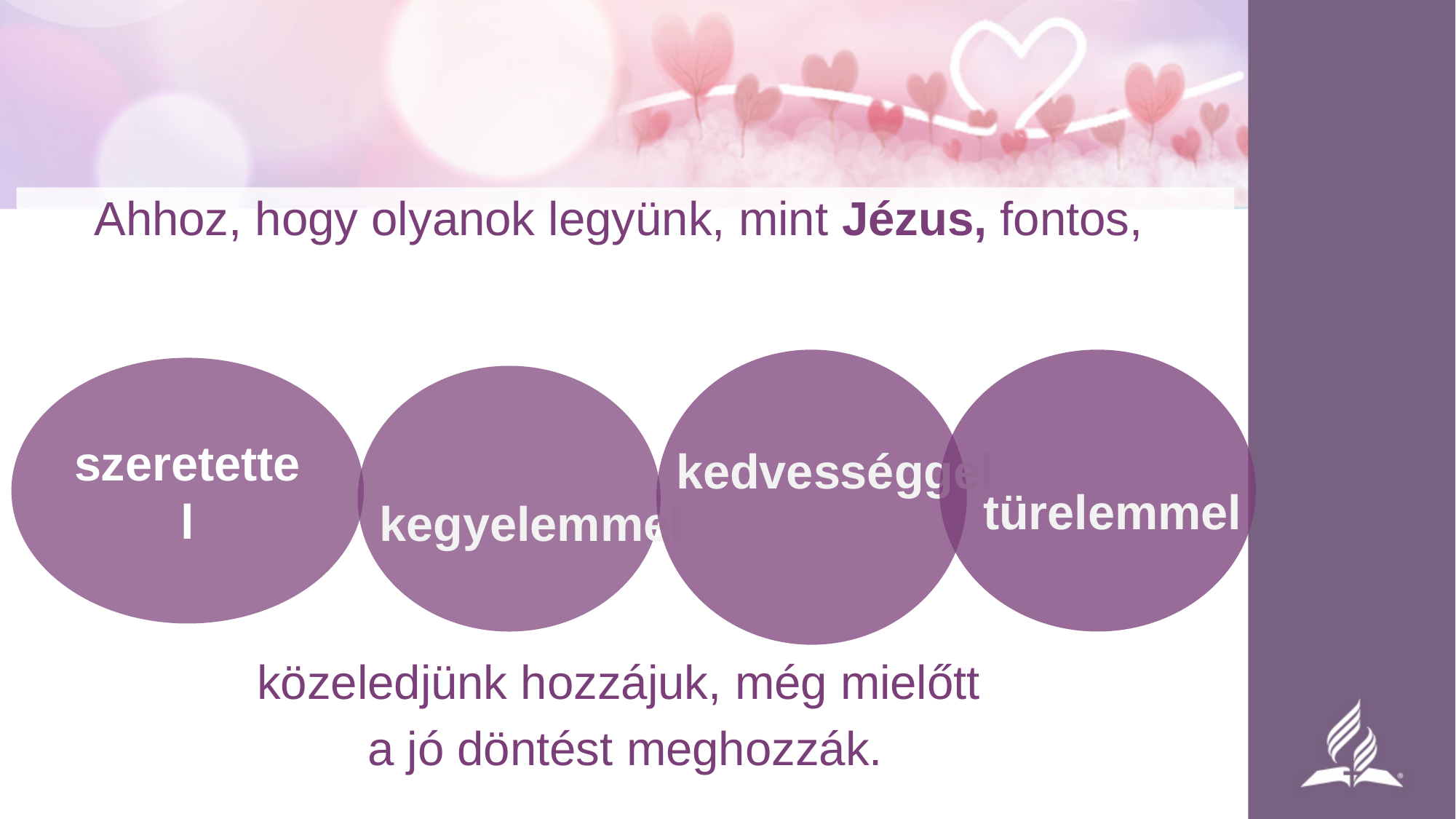

Ahhoz, hogy olyanok legyünk, mint Jézus, fontos,

közeledjünk hozzájuk, még mielőtt
a jó döntést meghozzák.

kedvességgel

türelemmel
szeretettel

kegyelemmel